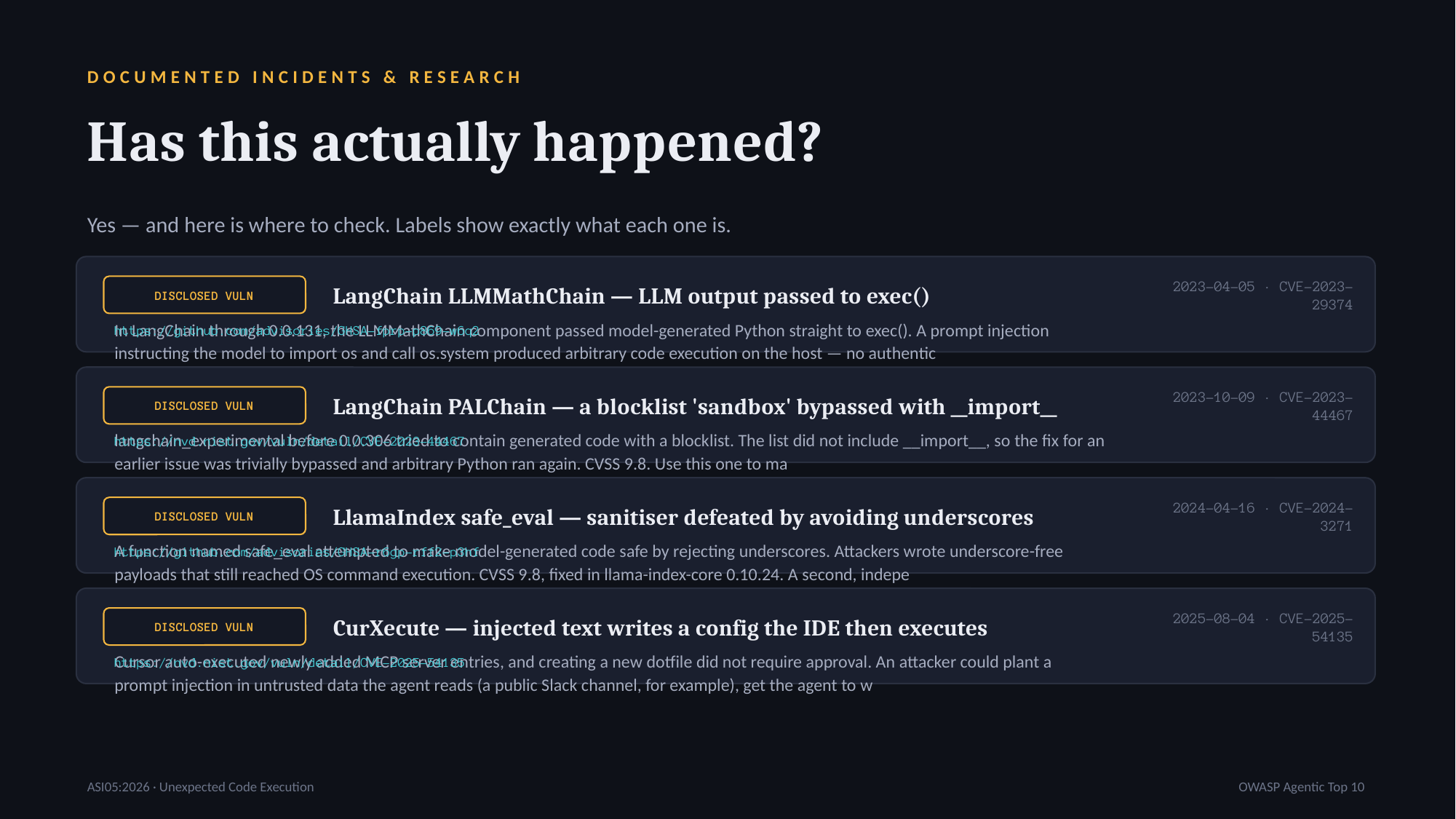

DOCUMENTED INCIDENTS & RESEARCH
Has this actually happened?
Yes — and here is where to check. Labels show exactly what each one is.

LangChain LLMMathChain — LLM output passed to exec()

DISCLOSED VULN
2023-04-05 · CVE-2023-29374
https://github.com/advisories/GHSA-fprp-p869-w6q2
In LangChain through 0.0.131, the LLMMathChain component passed model-generated Python straight to exec(). A prompt injection instructing the model to import os and call os.system produced arbitrary code execution on the host — no authentic

LangChain PALChain — a blocklist 'sandbox' bypassed with __import__

DISCLOSED VULN
2023-10-09 · CVE-2023-44467
https://nvd.nist.gov/vuln/detail/CVE-2023-44467
langchain_experimental before 0.0.306 tried to contain generated code with a blocklist. The list did not include __import__, so the fix for an earlier issue was trivially bypassed and arbitrary Python ran again. CVSS 9.8. Use this one to ma

LlamaIndex safe_eval — sanitiser defeated by avoiding underscores

DISCLOSED VULN
2024-04-16 · CVE-2024-3271
https://github.com/advisories/GHSA-r6gp-rff2-p3hf
A function named safe_eval attempted to make model-generated code safe by rejecting underscores. Attackers wrote underscore-free payloads that still reached OS command execution. CVSS 9.8, fixed in llama-index-core 0.10.24. A second, indepe

CurXecute — injected text writes a config the IDE then executes

DISCLOSED VULN
2025-08-04 · CVE-2025-54135
https://nvd.nist.gov/vuln/detail/CVE-2025-54135
Cursor auto-executed newly added MCP server entries, and creating a new dotfile did not require approval. An attacker could plant a prompt injection in untrusted data the agent reads (a public Slack channel, for example), get the agent to w
ASI05:2026 · Unexpected Code Execution
OWASP Agentic Top 10